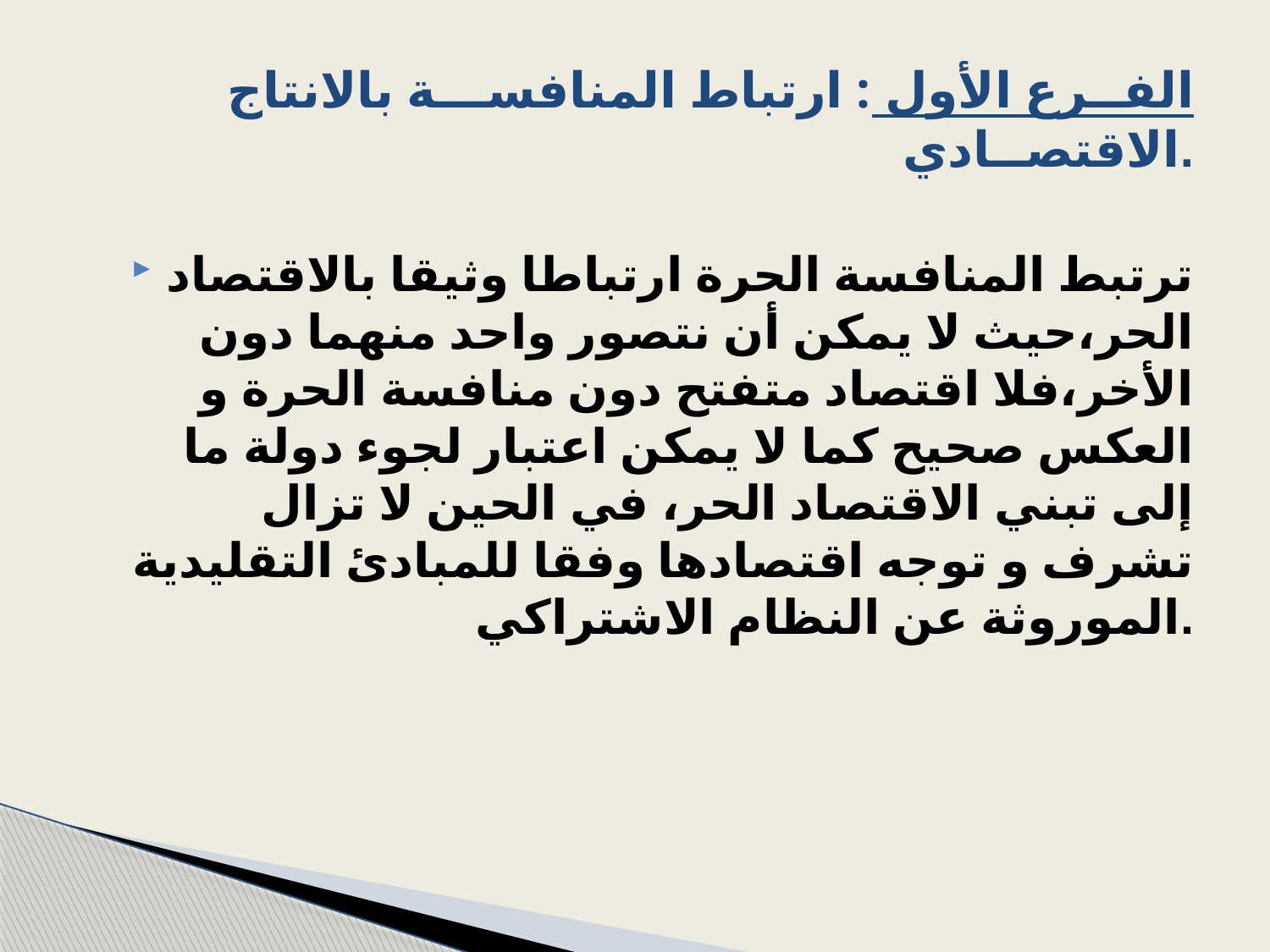

# الفــرع الأول : ارتباط المنافســـة بالانتاج الاقتصــادي.
ترتبط المنافسة الحرة ارتباطا وثيقا بالاقتصاد الحر،حيث لا يمكن أن نتصور واحد منهما دون الأخر،فلا اقتصاد متفتح دون منافسة الحرة و العكس صحيح كما لا يمكن اعتبار لجوء دولة ما إلى تبني الاقتصاد الحر، في الحين لا تزال تشرف و توجه اقتصادها وفقا للمبادئ التقليدية الموروثة عن النظام الاشتراكي.